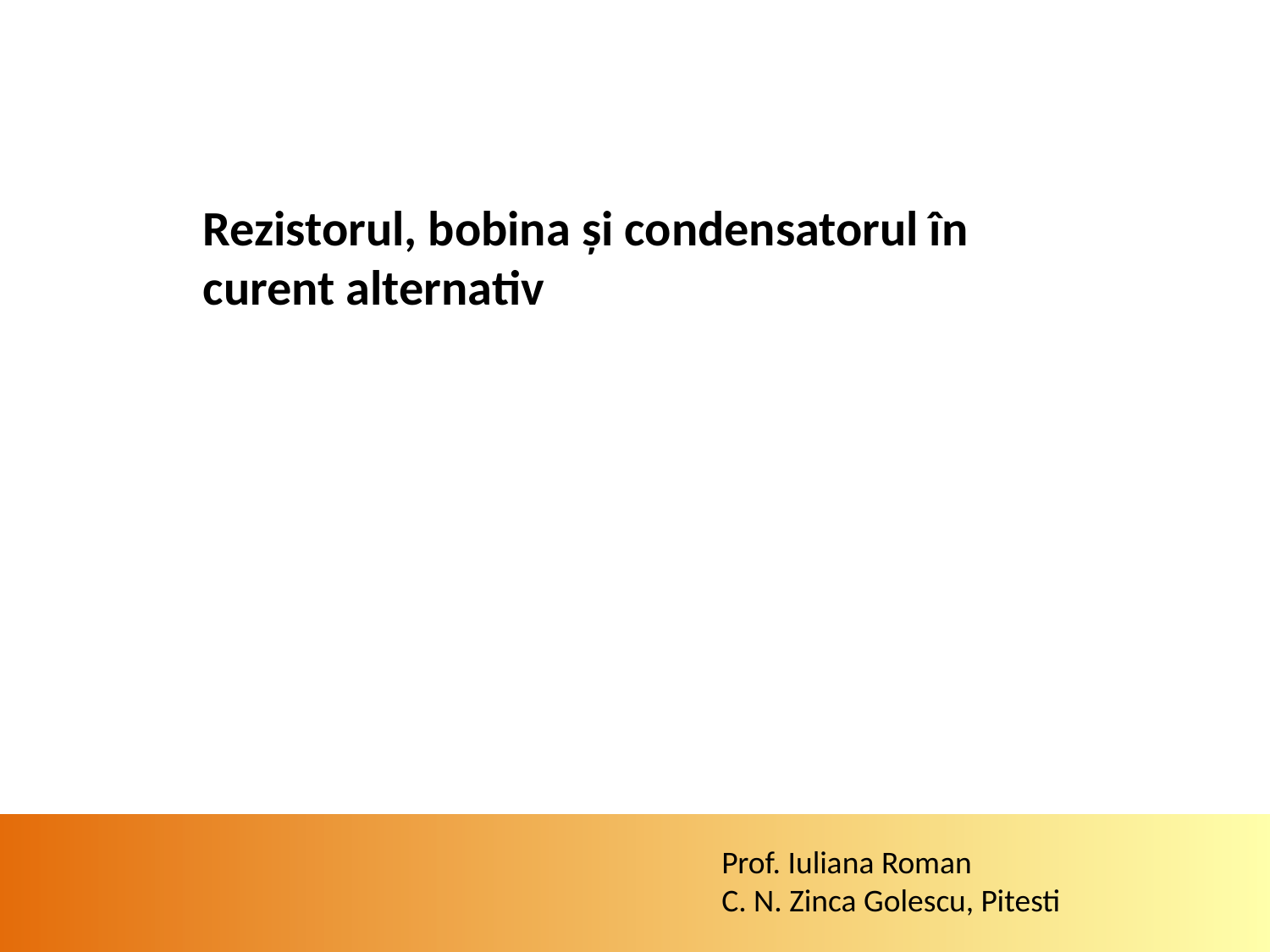

Rezistorul, bobina și condensatorul în curent alternativ

Prof. Iuliana Roman
C. N. Zinca Golescu, Pitesti